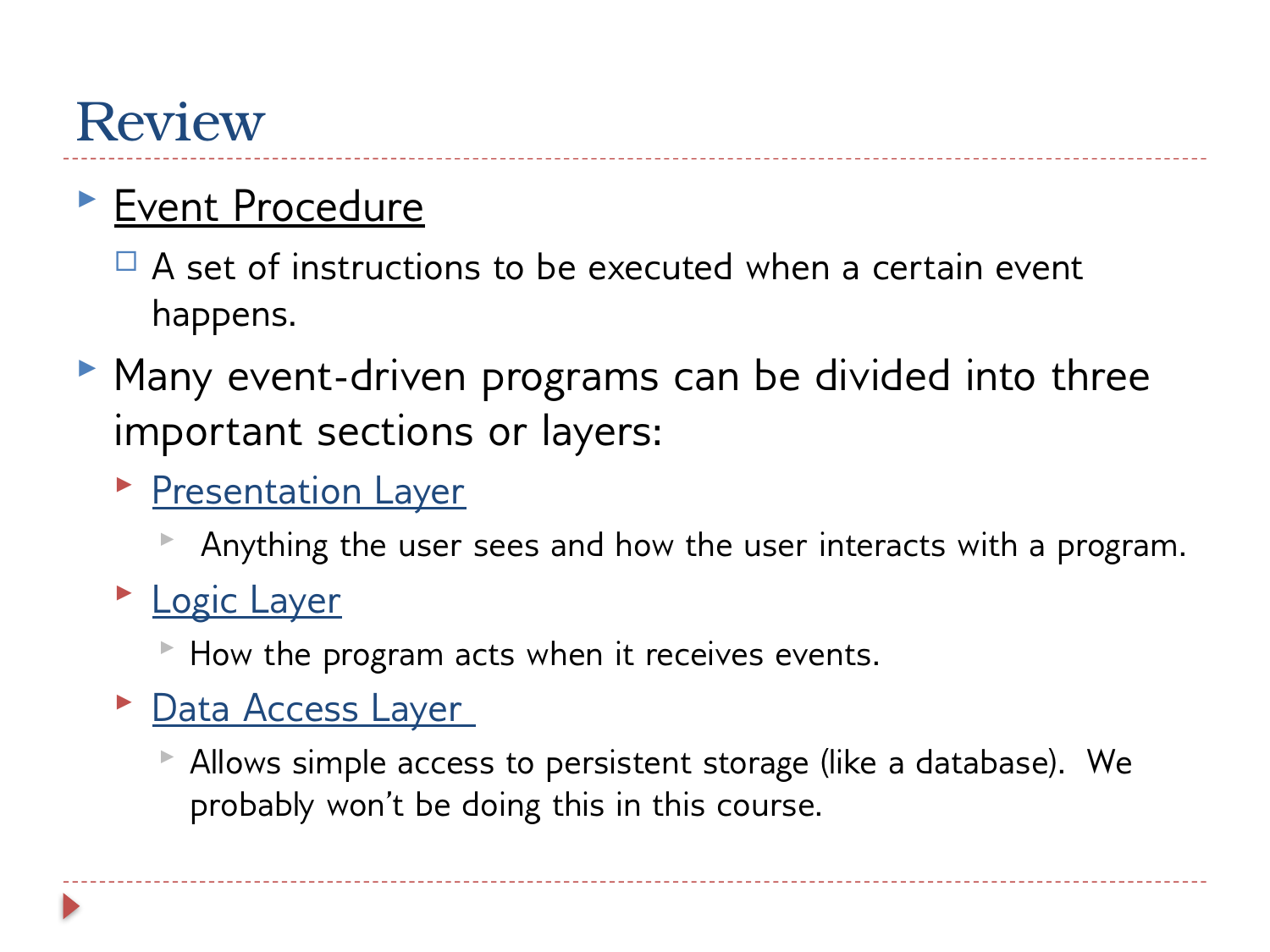

# Review
Event Procedure
A set of instructions to be executed when a certain event happens.
Many event-driven programs can be divided into three important sections or layers:
Presentation Layer
 Anything the user sees and how the user interacts with a program.
Logic Layer
How the program acts when it receives events.
Data Access Layer
Allows simple access to persistent storage (like a database).  We probably won’t be doing this in this course.